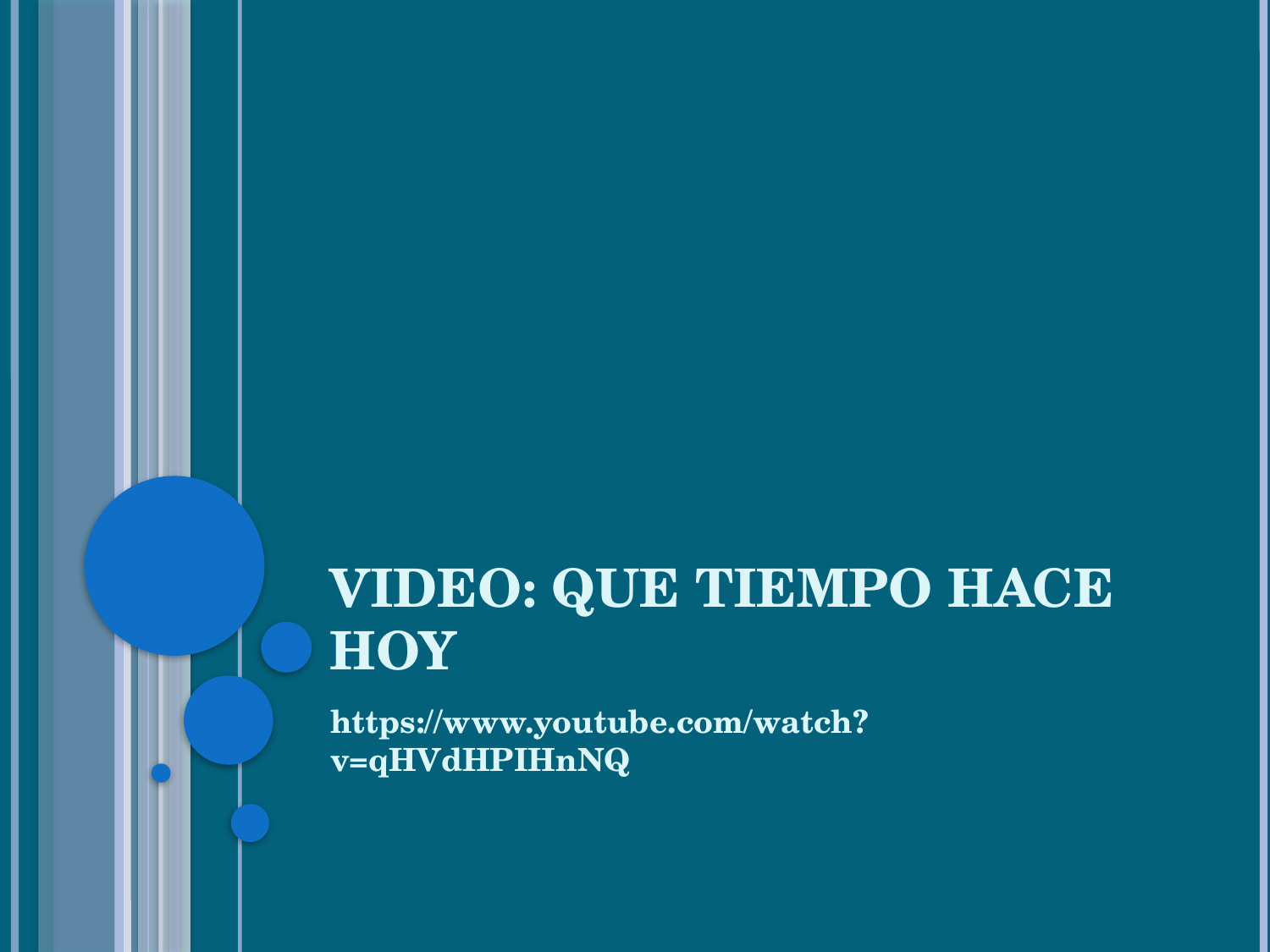

# Video: Que tiempo hace hoy
https://www.youtube.com/watch?v=qHVdHPIHnNQ